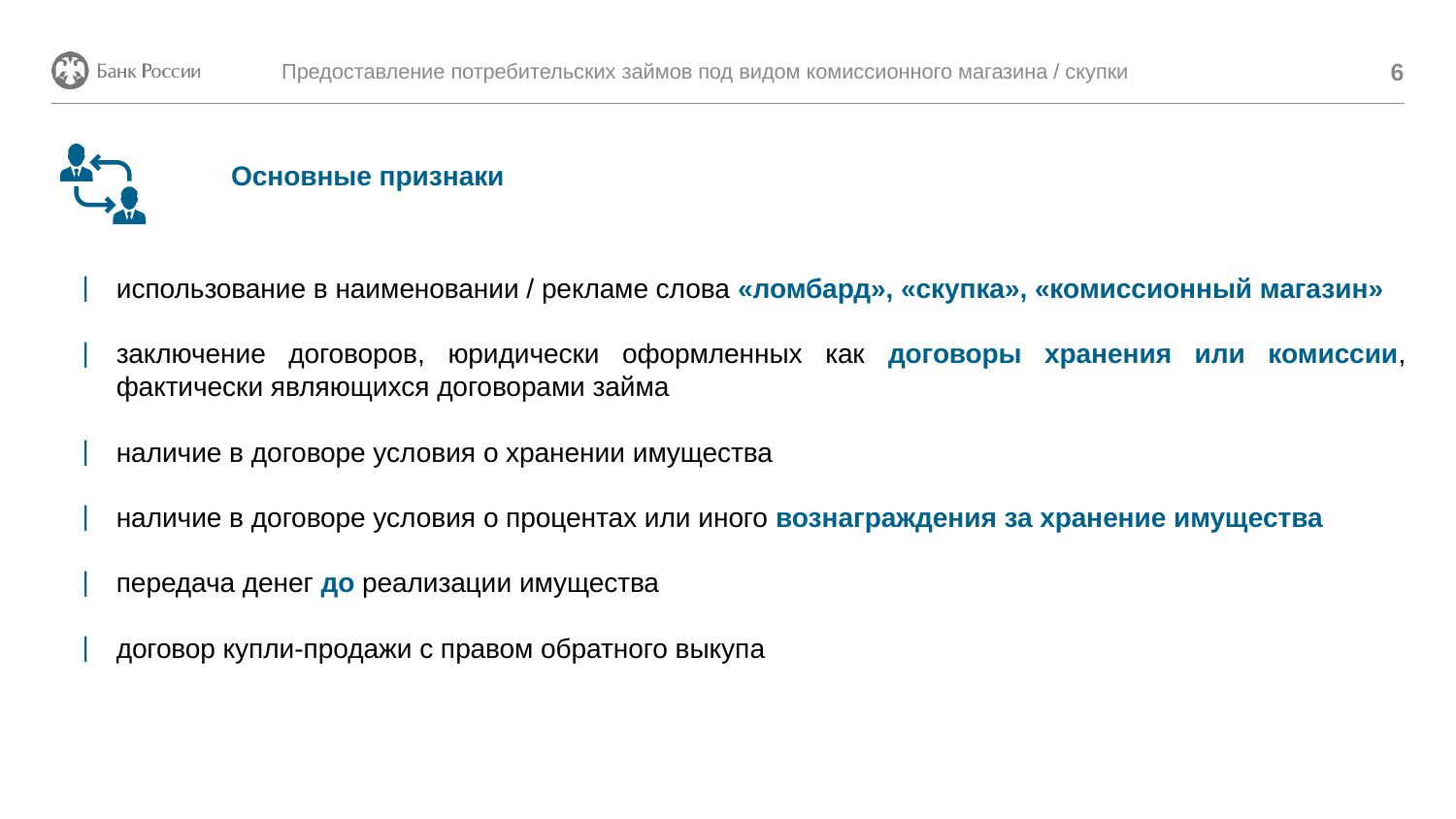

Предоставление потребительских займов под видом комиссионного магазина / скупки
6

Основные признаки
использование в наименовании / рекламе слова «ломбард», «скупка», «комиссионный магазин»

заключение договоров, юридически оформленных как договоры хранения или комиссии, фактически являющихся договорами займа

наличие в договоре условия о хранении имущества

наличие в договоре условия о процентах или иного вознаграждения за хранение имущества

передача денег до реализации имущества

договор купли-продажи с правом обратного выкупа